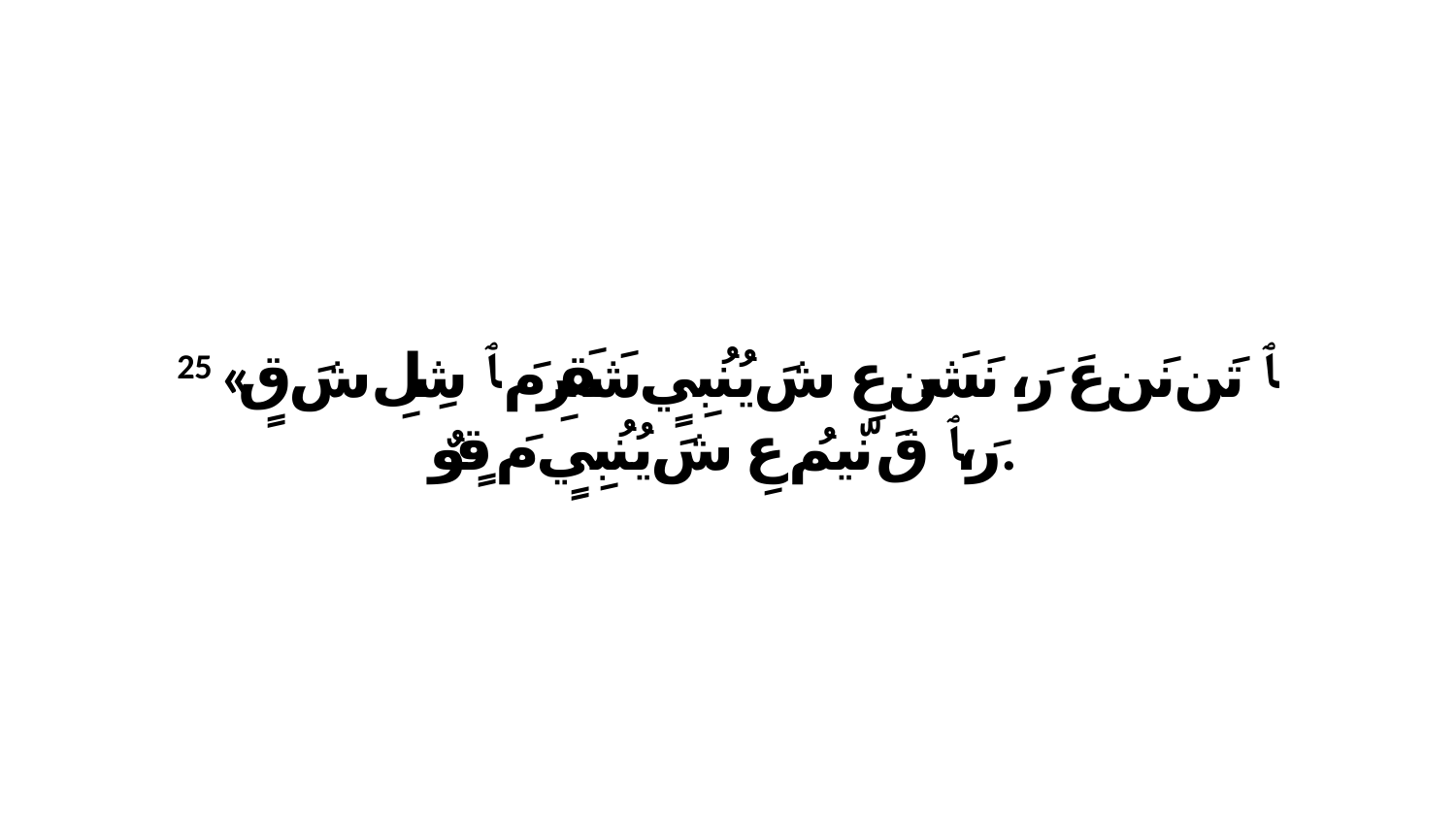

25 «ﭑ تَن نَن عَ رَ، نَشَن عِ شَ يُنُبِيٍ شَقَرِ مَ ﭑ شِلِ شَ قٍ رَ،ﭑ قَ نّيمُ عِ شَ يُنُبِيٍ مَ قٍوٌ.